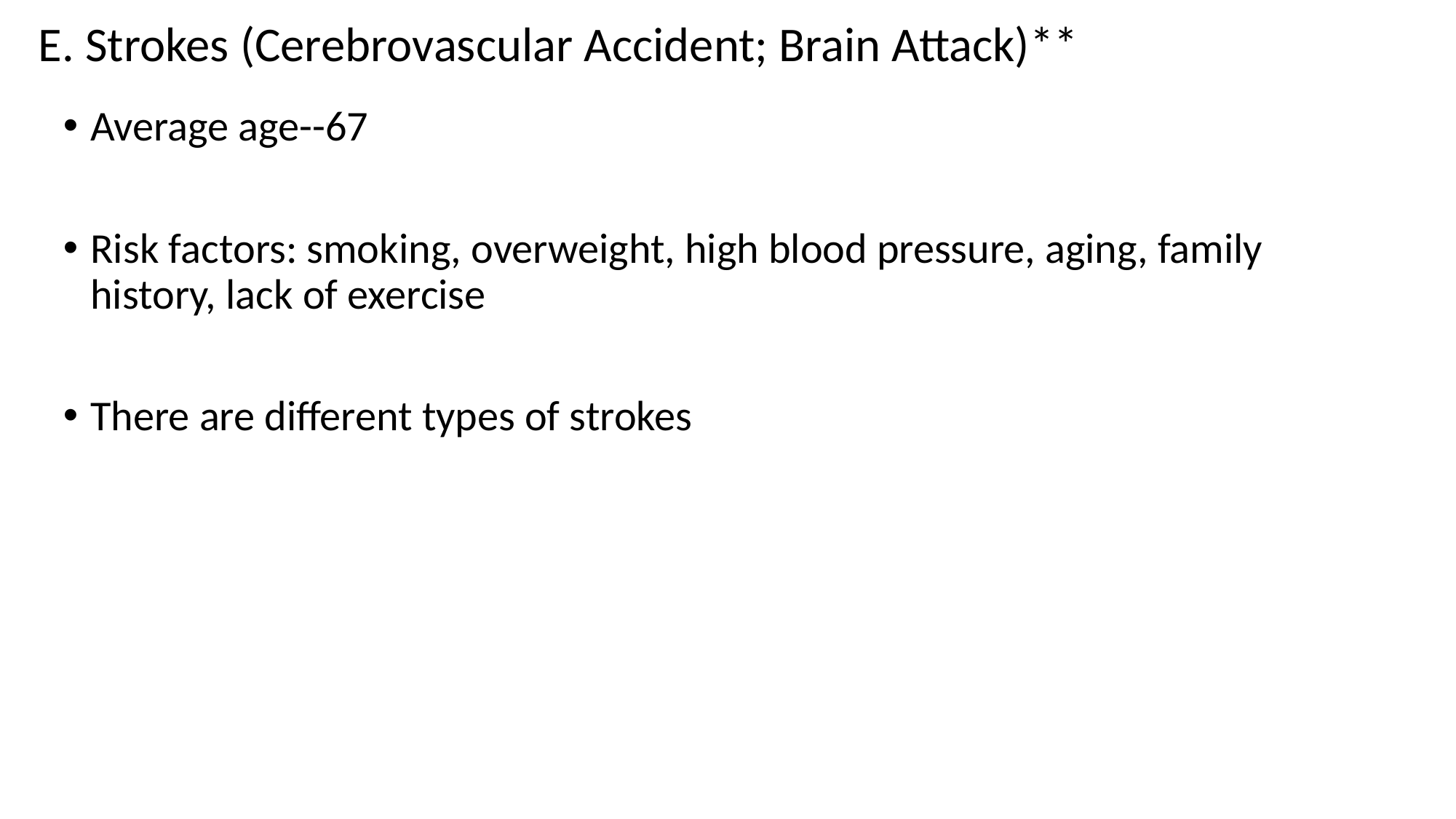

# E. Strokes (Cerebrovascular Accident; Brain Attack)**
Average age--67

Risk factors: smoking, overweight, high blood pressure, aging, family history, lack of exercise

There are different types of strokes